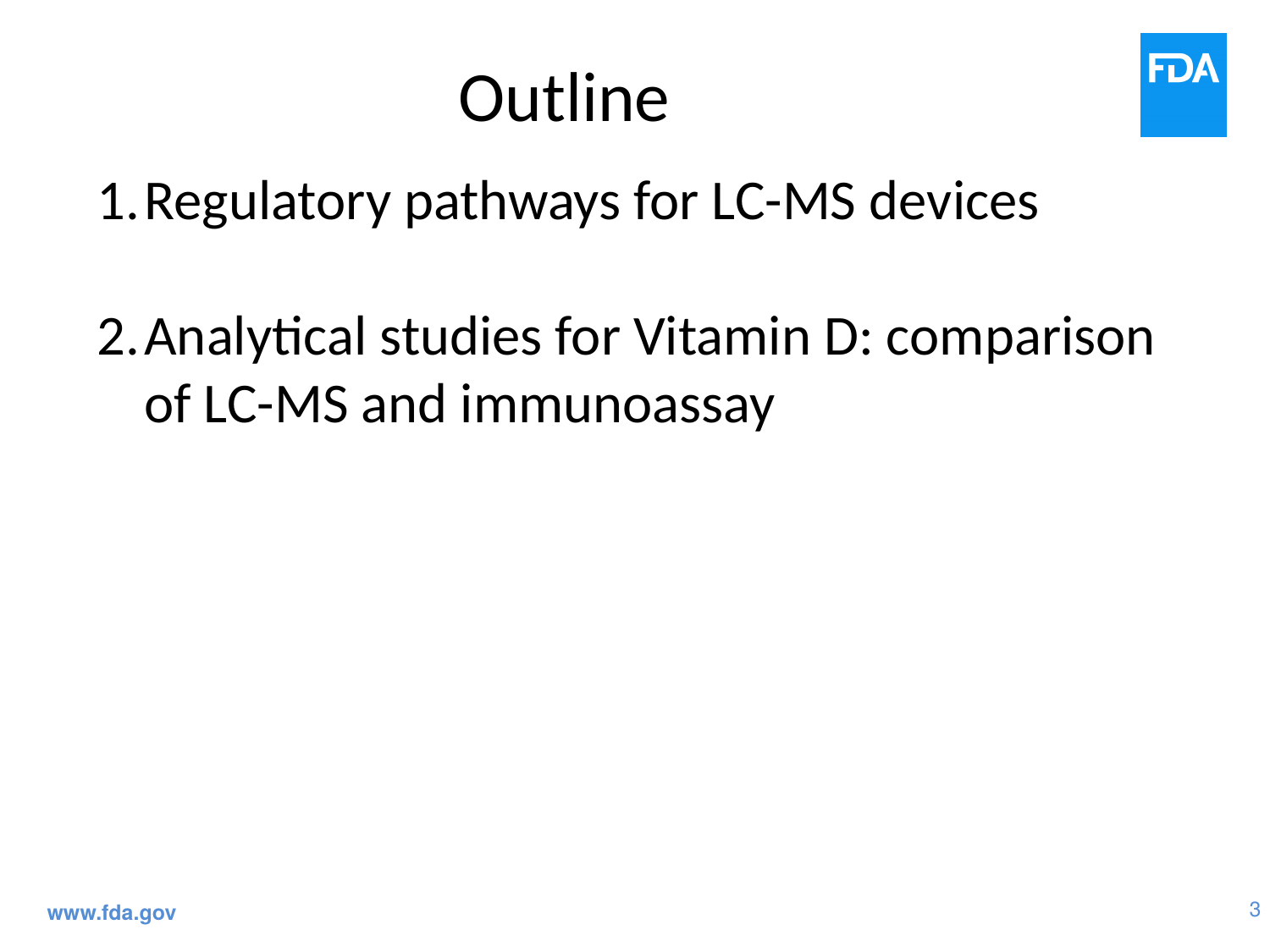

# Outline
Regulatory pathways for LC-MS devices

Analytical studies for Vitamin D: comparison of LC-MS and immunoassay

www.fda.gov